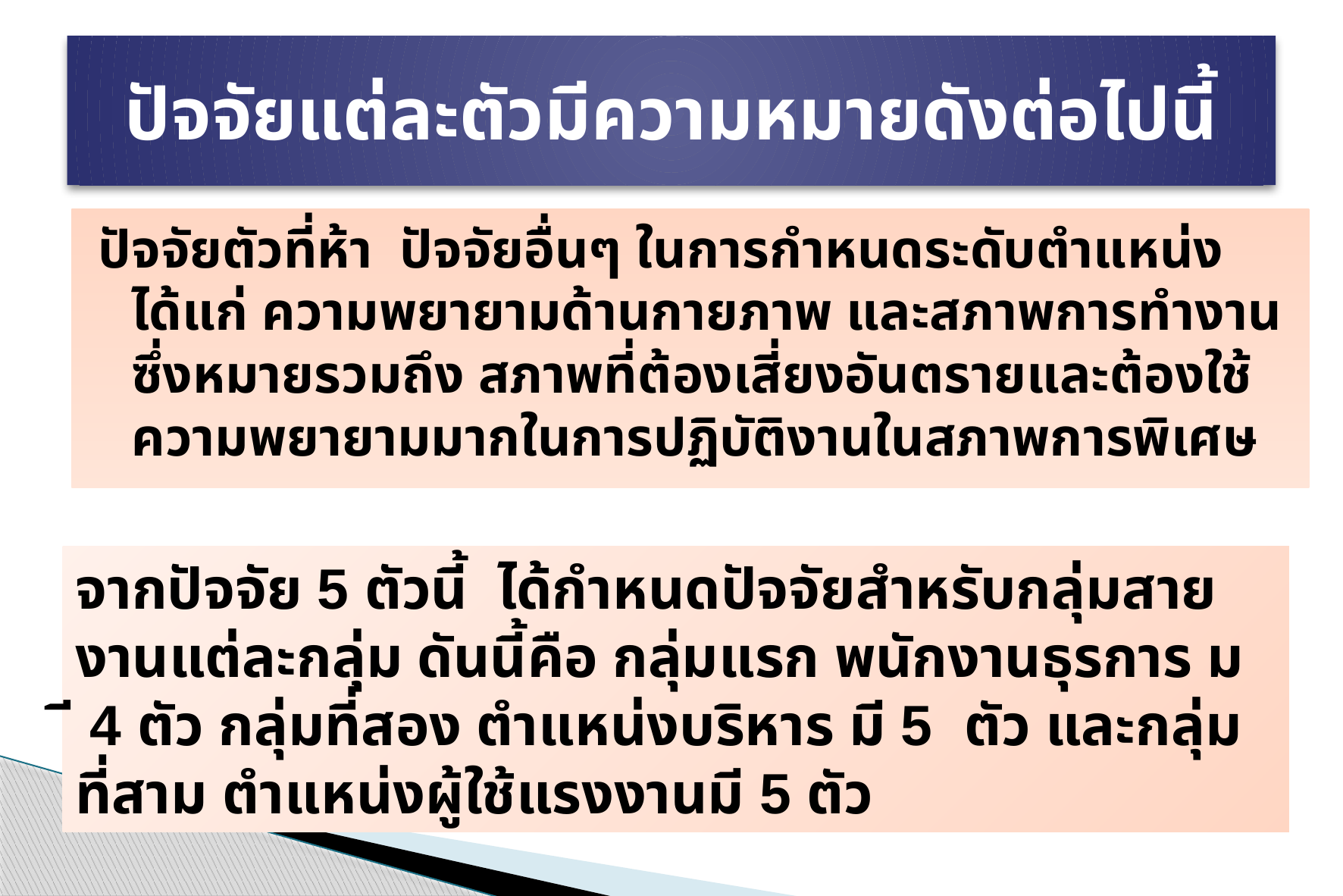

# ปัจจัยแต่ละตัวมีความหมายดังต่อไปนี้
ปัจจัยตัวที่ห้า  ปัจจัยอื่นๆ ในการกำหนดระดับตำแหน่ง ได้แก่ ความพยายามด้านกายภาพ และสภาพการทำงาน ซึ่งหมายรวมถึง สภาพที่ต้องเสี่ยงอันตรายและต้องใช้ความพยายามมากในการปฏิบัติงานในสภาพการพิเศษ

จากปัจจัย 5 ตัวนี้  ได้กำหนดปัจจัยสำหรับกลุ่มสายงานแต่ละกลุ่ม ดันนี้คือ กลุ่มแรก พนักงานธุรการ มี 4 ตัว กลุ่มที่สอง ตำแหน่งบริหาร มี 5  ตัว และกลุ่มที่สาม ตำแหน่งผู้ใช้แรงงานมี 5 ตัว